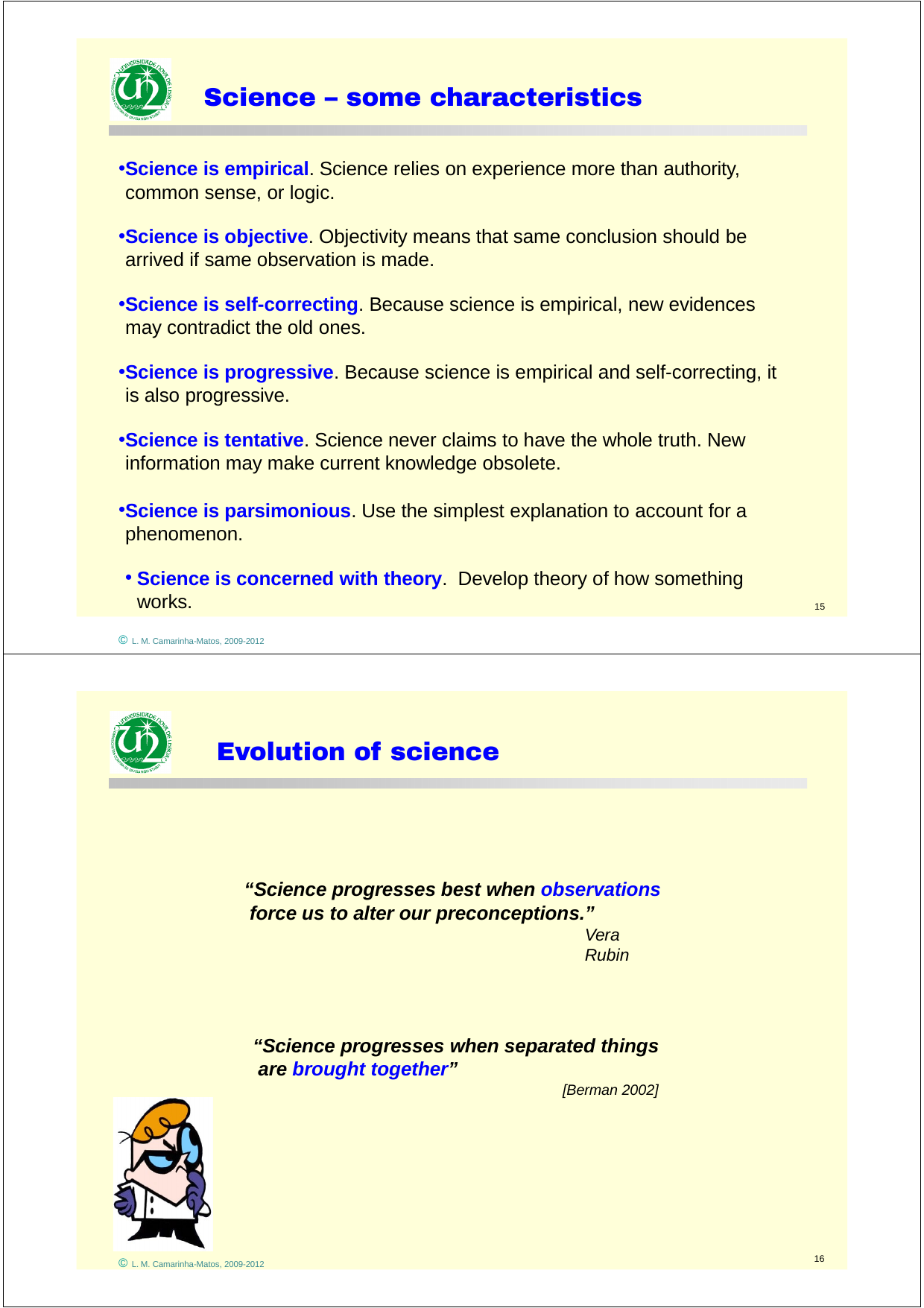

Science – some characteristics

Science is empirical. Science relies on experience more than authority,  common sense, or logic.

Science is objective. Objectivity means that same conclusion should be  arrived if same observation is made.

Science is self-correcting. Because science is empirical, new evidences  may contradict the old ones.

Science is progressive. Because science is empirical and self-correcting, it  is also progressive.

Science is tentative. Science never claims to have the whole truth. New  information may make current knowledge obsolete.

Science is parsimonious. Use the simplest explanation to account for a  phenomenon.

Science is concerned with theory.  Develop theory of how something works.

© L. M. Camarinha-Matos, 2009-2012
15

Evolution of science

“Science progresses best when observations  force us to alter our preconceptions.”
Vera Rubin

“Science progresses when separated things  are brought together”
[Berman 2002]

16
© L. M. Camarinha-Matos, 2009-2012